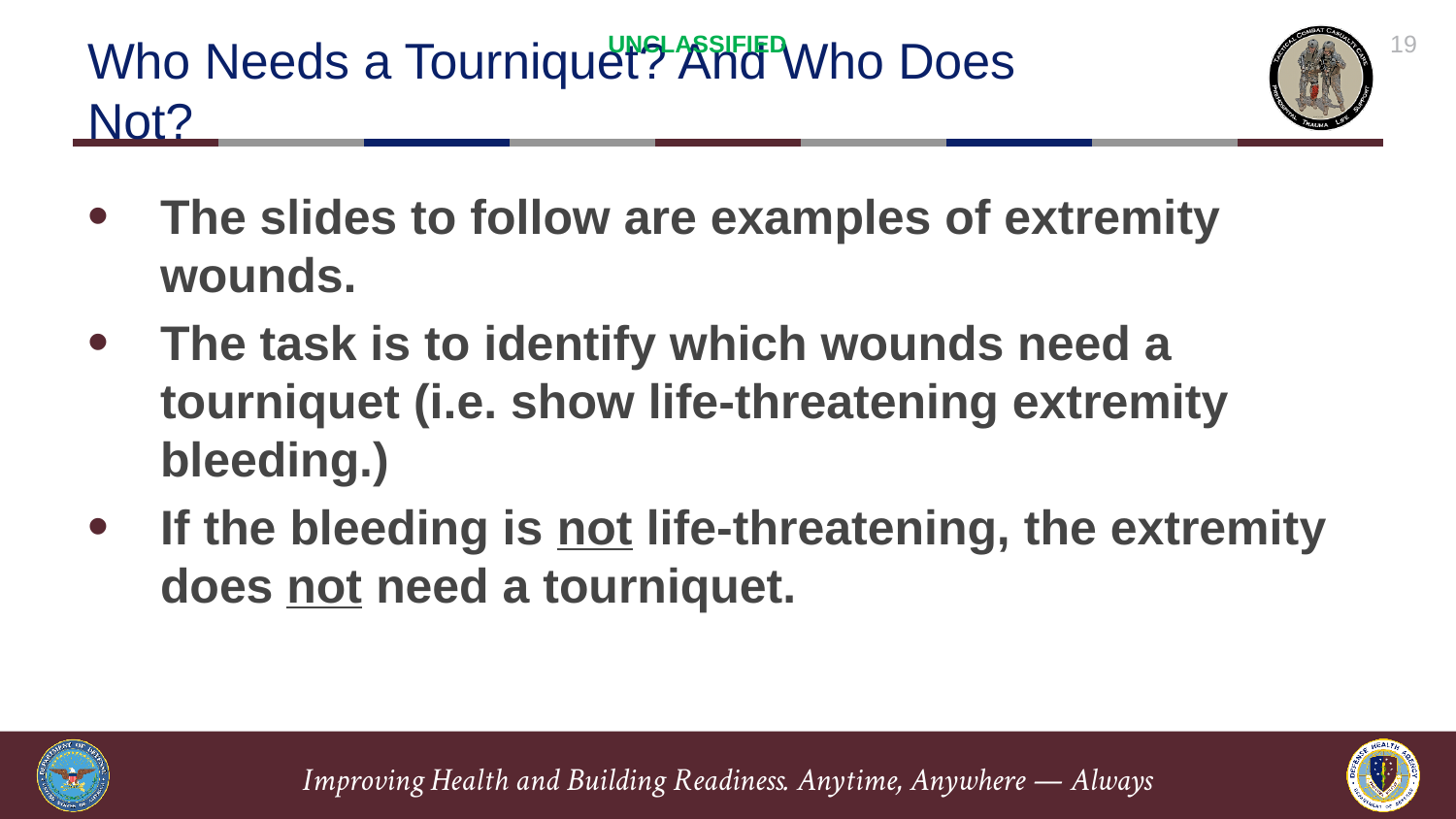

# Who Needs a Tourniquet? And Who Does Not?
UNCLASSIFIED
19
The slides to follow are examples of extremity wounds.
The task is to identify which wounds need a tourniquet (i.e. show life-threatening extremity bleeding.)
If the bleeding is not life-threatening, the extremity does not need a tourniquet.